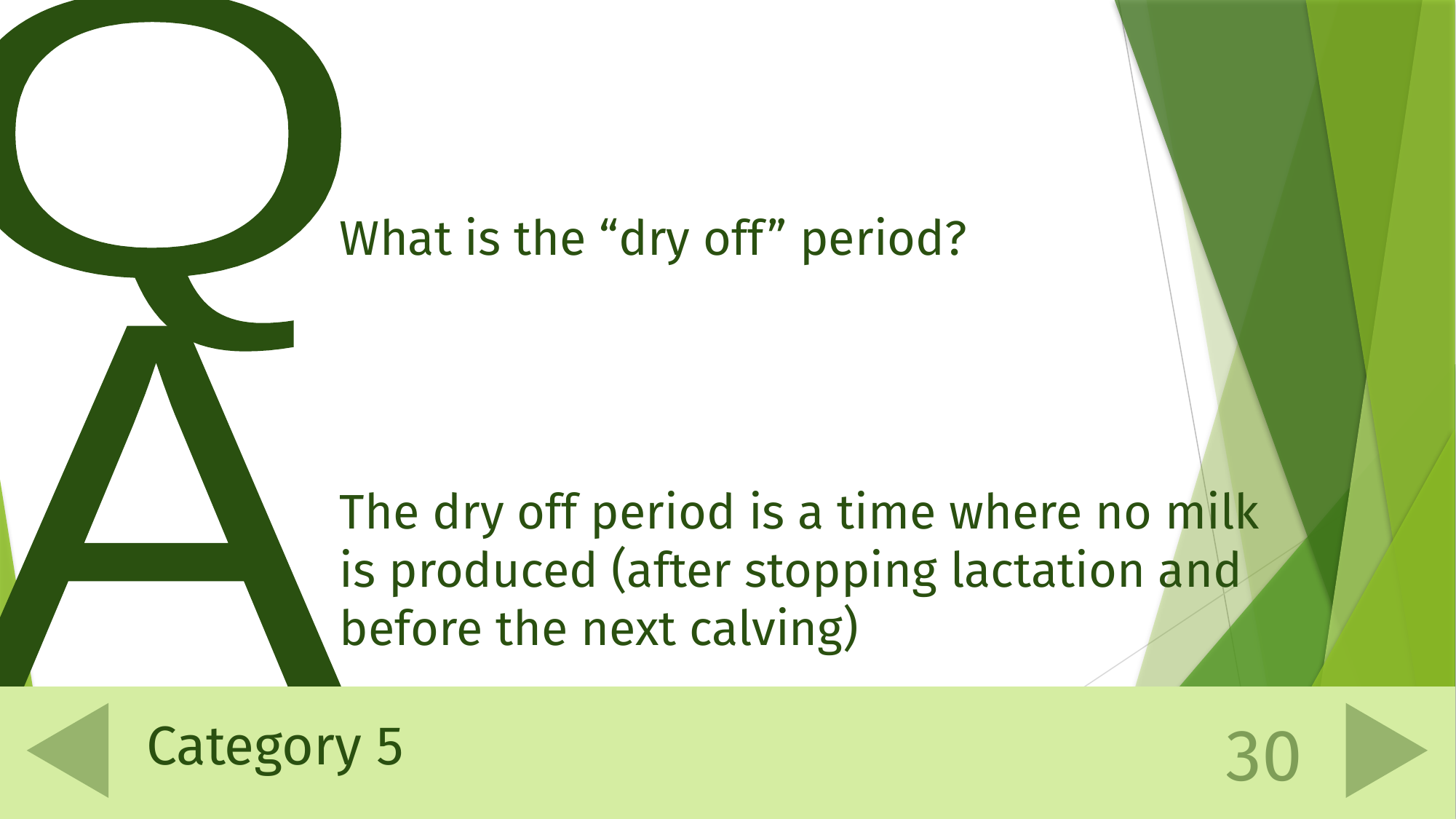

What is the “dry off” period?
The dry off period is a time where no milk is produced (after stopping lactation and before the next calving)
# Category 5
30